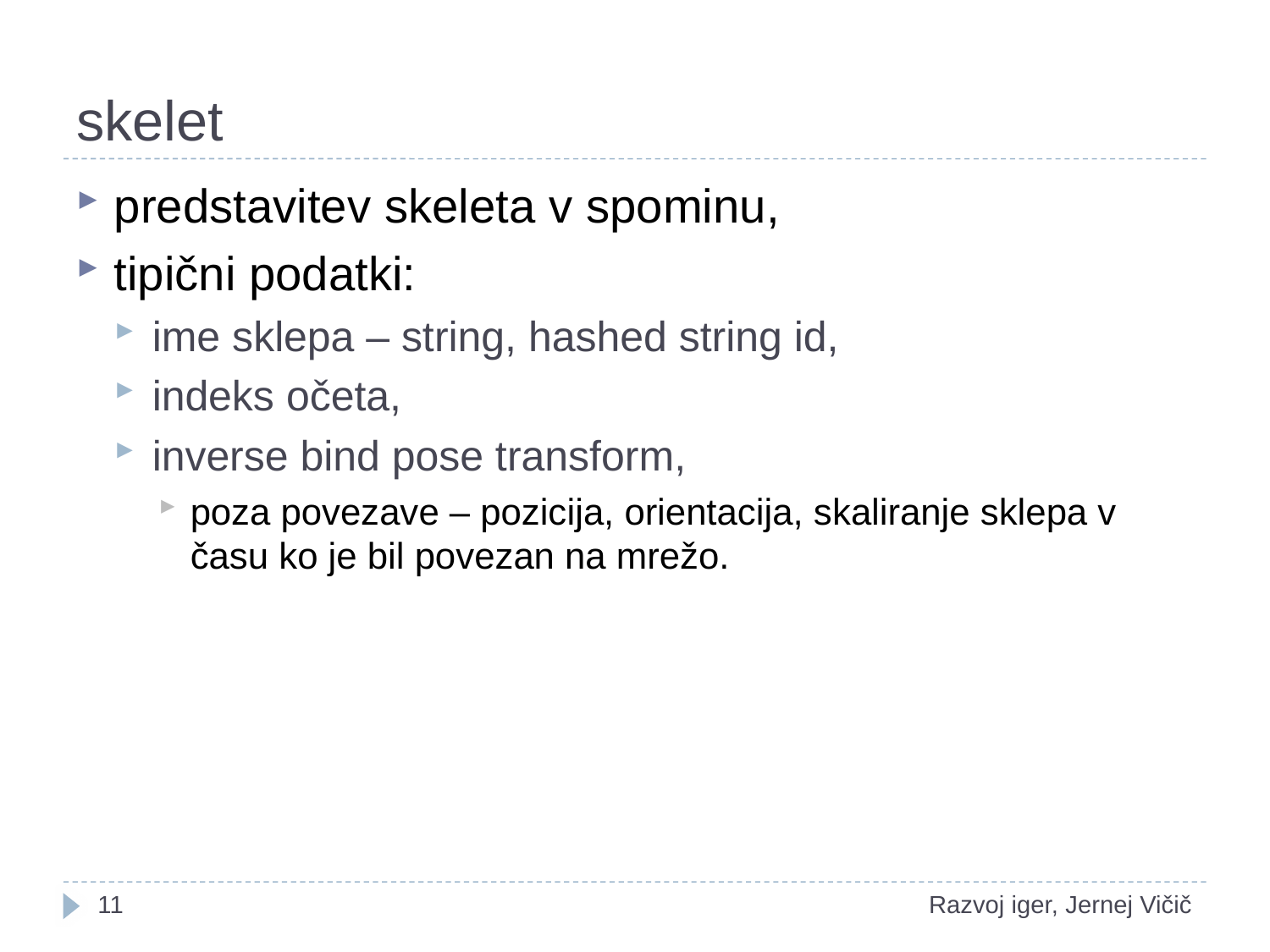

# skelet
predstavitev skeleta v spominu,
tipični podatki:
ime sklepa – string, hashed string id,
indeks očeta,
inverse bind pose transform,
poza povezave – pozicija, orientacija, skaliranje sklepa v času ko je bil povezan na mrežo.

11
Razvoj iger, Jernej Vičič